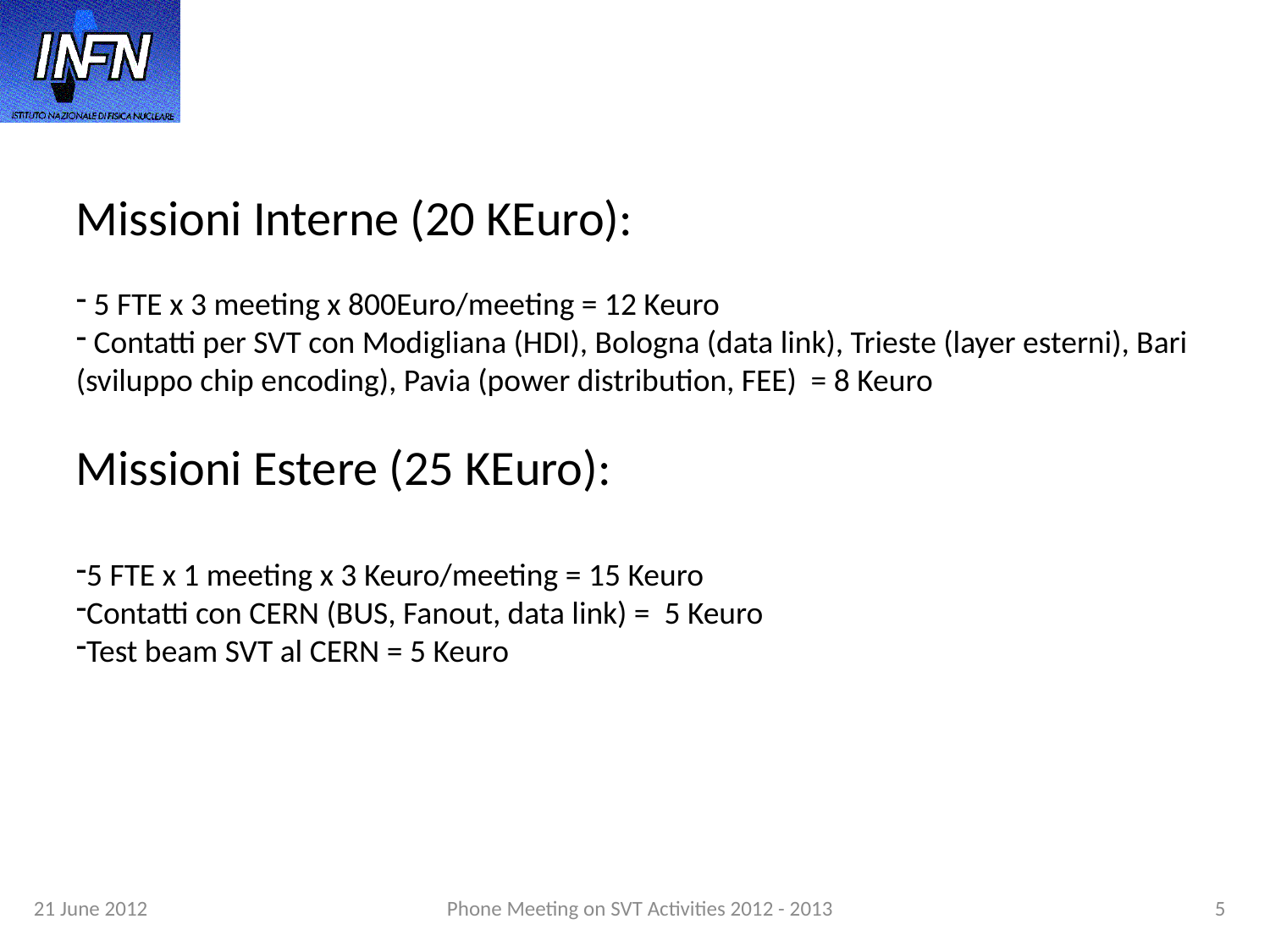

Missioni Interne (20 KEuro):

 5 FTE x 3 meeting x 800Euro/meeting = 12 Keuro
 Contatti per SVT con Modigliana (HDI), Bologna (data link), Trieste (layer esterni), Bari (sviluppo chip encoding), Pavia (power distribution, FEE)  = 8 Keuro

Missioni Estere (25 KEuro):

5 FTE x 1 meeting x 3 Keuro/meeting = 15 Keuro
Contatti con CERN (BUS, Fanout, data link) =  5 Keuro
Test beam SVT al CERN = 5 Keuro

21 June 2012
Phone Meeting on SVT Activities 2012 - 2013
5